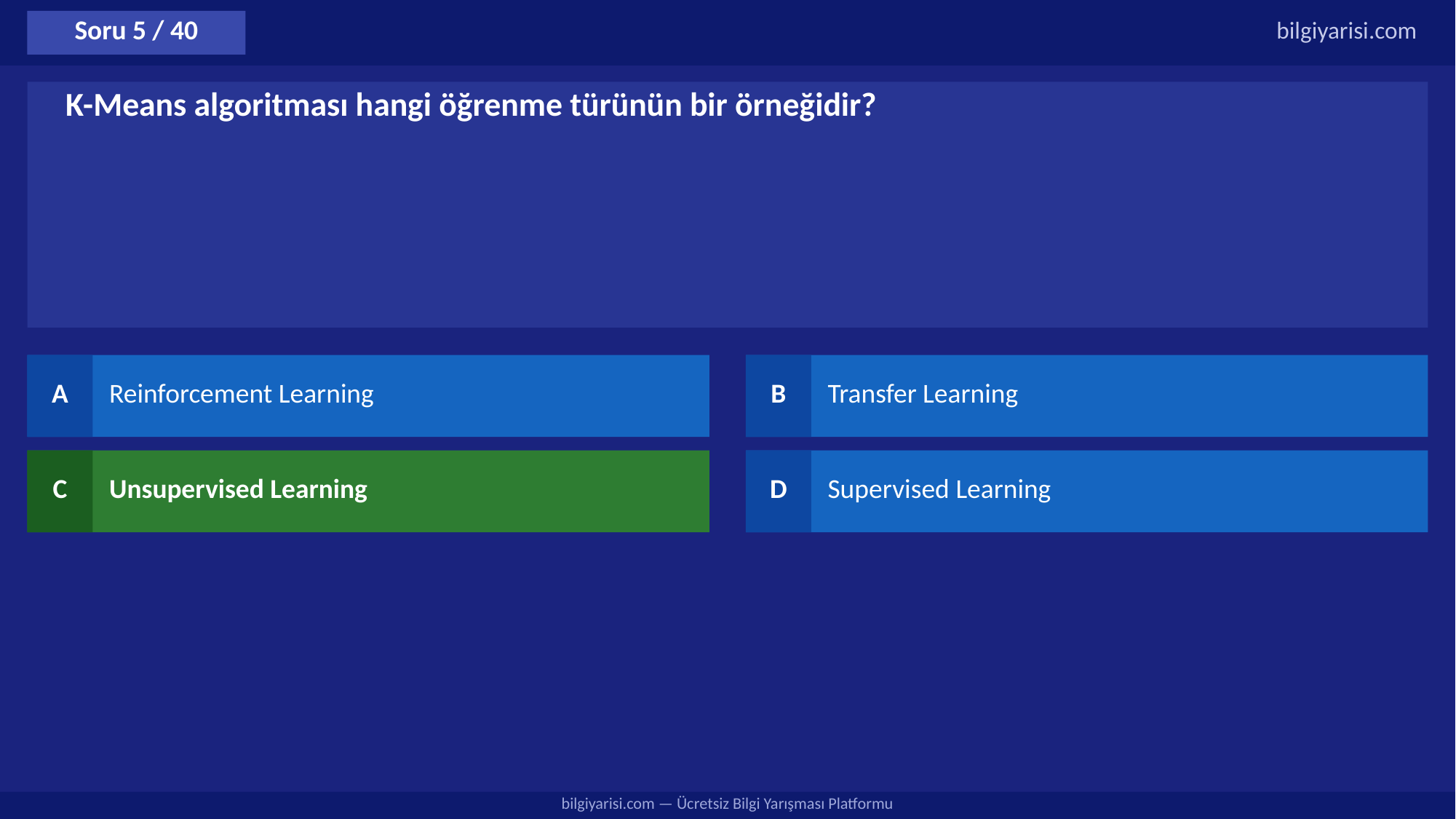

Soru 5 / 40
bilgiyarisi.com

K-Means algoritması hangi öğrenme türünün bir örneğidir?

A
Reinforcement Learning

B
Transfer Learning

C
Unsupervised Learning

D
Supervised Learning
bilgiyarisi.com — Ücretsiz Bilgi Yarışması Platformu